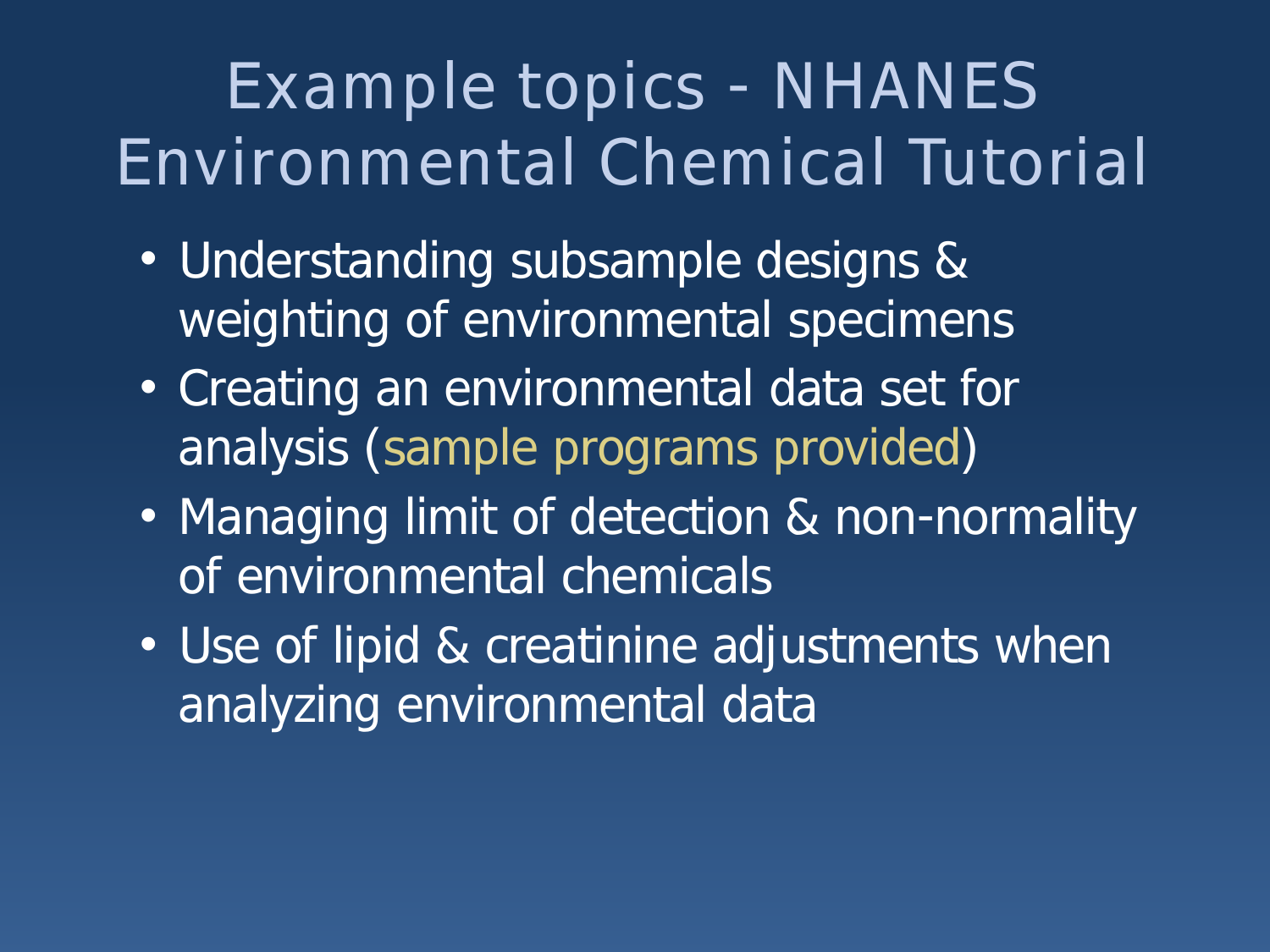

# Example topics - NHANES Environmental Chemical Tutorial

Understanding subsample designs & weighting of environmental specimens
Creating an environmental data set for analysis (sample programs provided)
Managing limit of detection & non-normality of environmental chemicals
Use of lipid & creatinine adjustments when analyzing environmental data